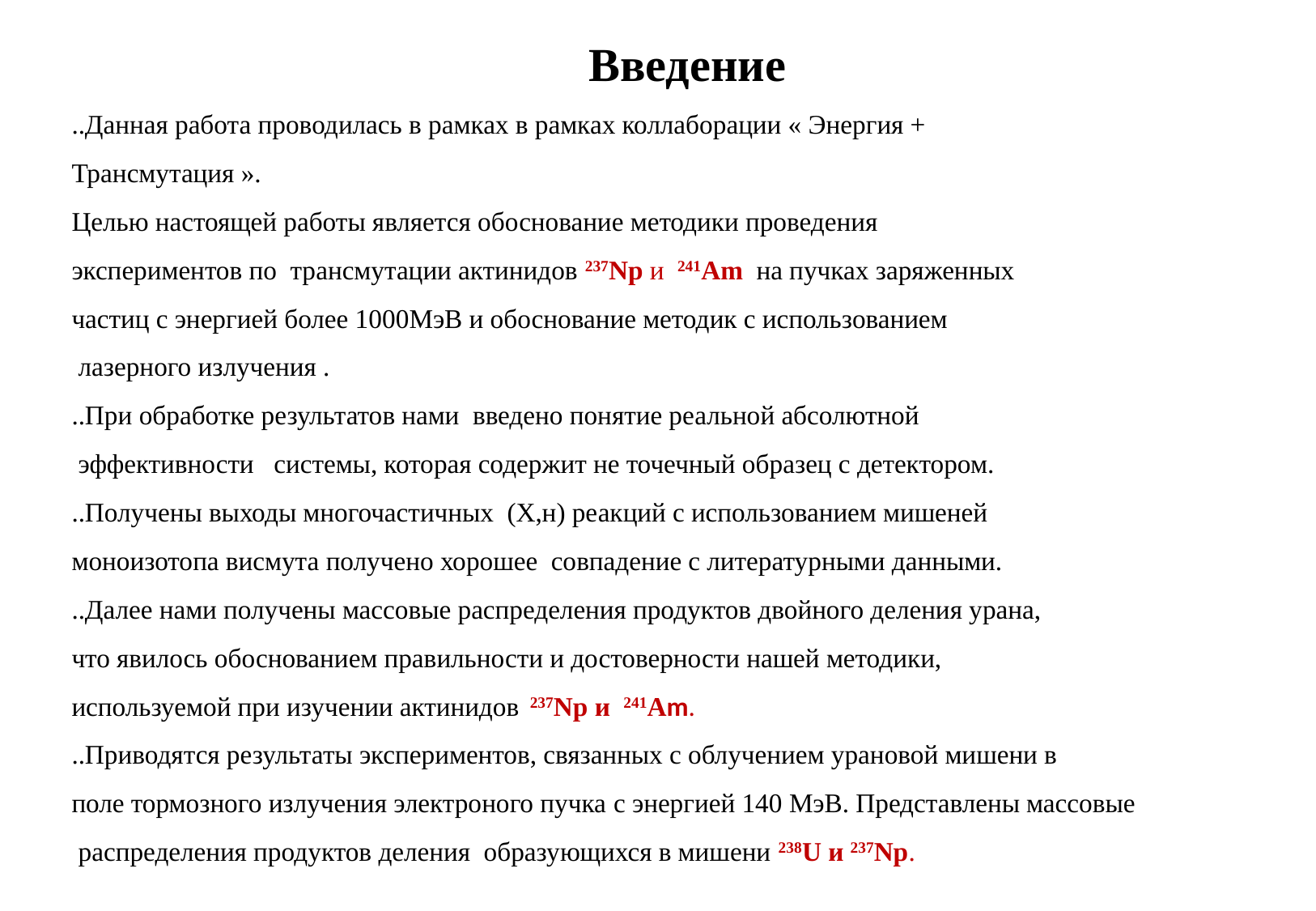

Введение
..Данная работа проводилась в рамках в рамках коллаборации « Энергия +
Трансмутация ».
Целью настоящей работы является обоснование методики проведения
экспериментов по  трансмутации актинидов 237Np и  241Am  на пучках заряженных
частиц с энергией более 1000МэВ и обоснование методик с использованием
 лазерного излучения .
..При обработке результатов нами  введено понятие реальной абсолютной
 эффективности   системы, которая содержит не точечный образец с детектором.
..Получены выходы многочастичных  (Х,н) реакций с использованием мишеней
моноизотопа висмута получено хорошее  совпадение с литературными данными.
..Далее нами получены массовые распределения продуктов двойного деления урана,
что явилось обоснованием правильности и достоверности нашей методики,
используемой при изучении актинидов  237Np и  241Am.
..Приводятся результаты экспериментов, связанных с облучением урановой мишени в
поле тормозного излучения электроного пучка с энергией 140 МэВ. Представлены массовые
 распределения продуктов деления  образующихся в мишени 238U и 237Np.